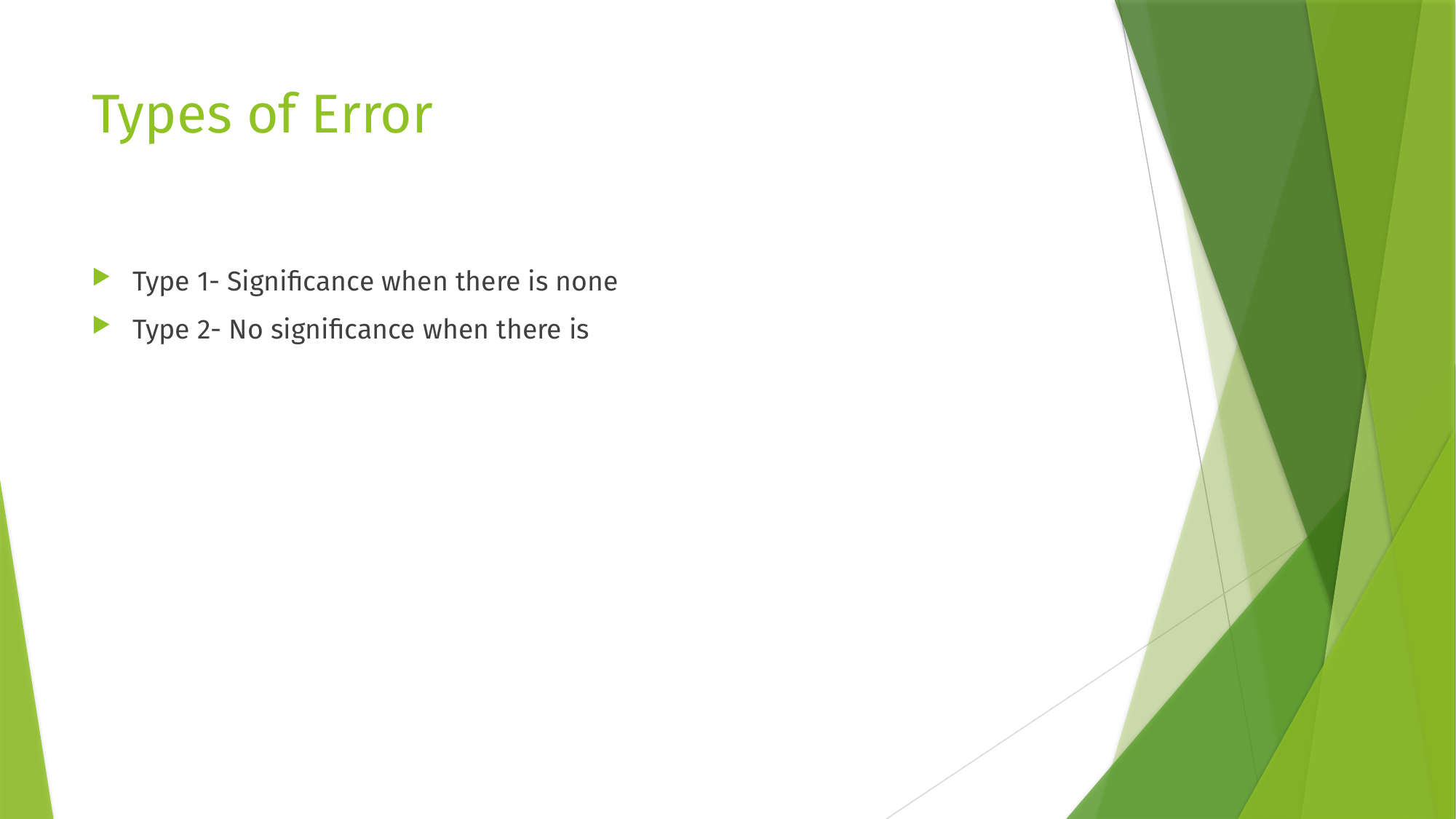

# Types of Error
Type 1- Significance when there is none
Type 2- No significance when there is